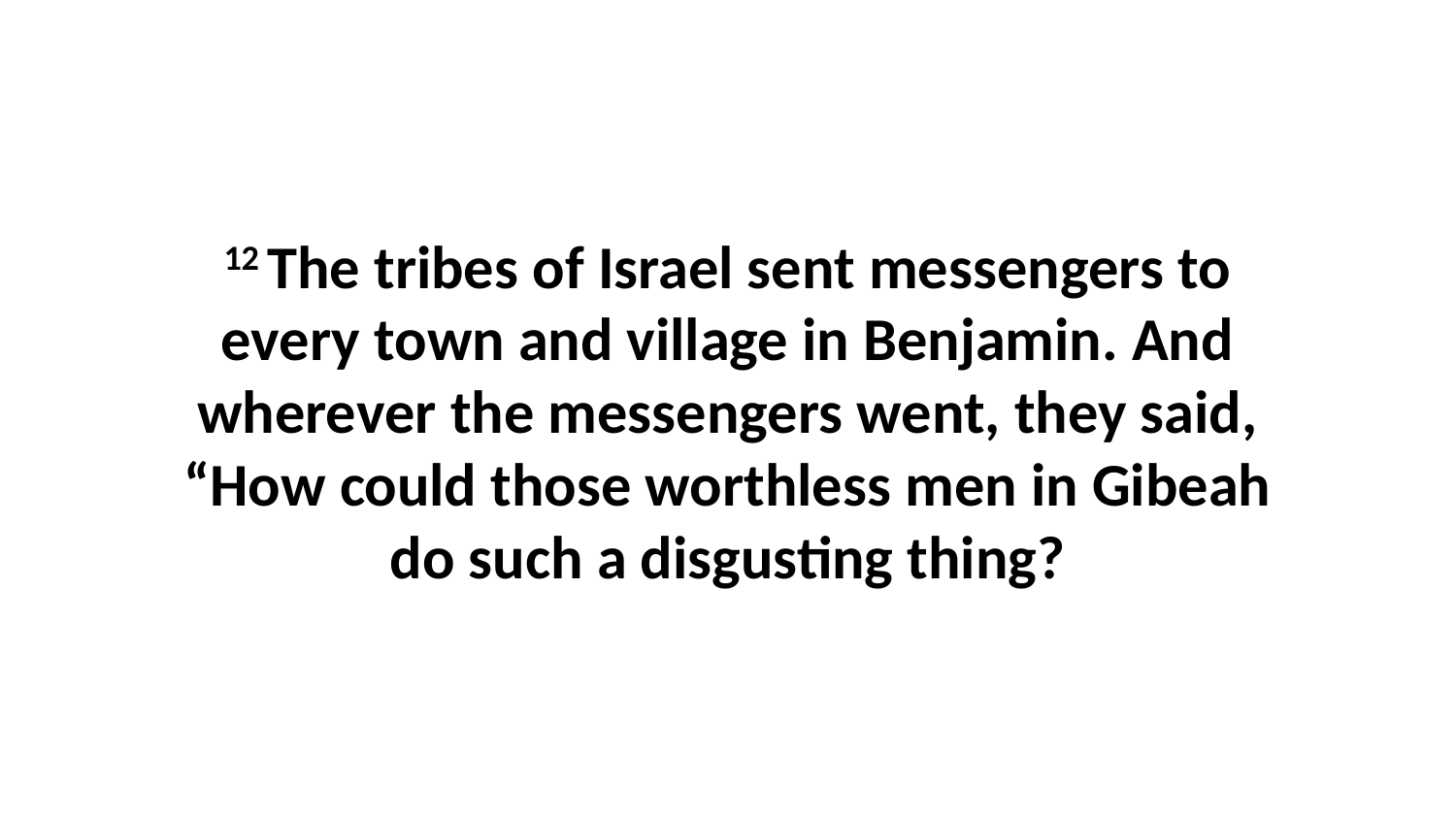

12 The tribes of Israel sent messengers to every town and village in Benjamin. And wherever the messengers went, they said, “How could those worthless men in Gibeah do such a disgusting thing?